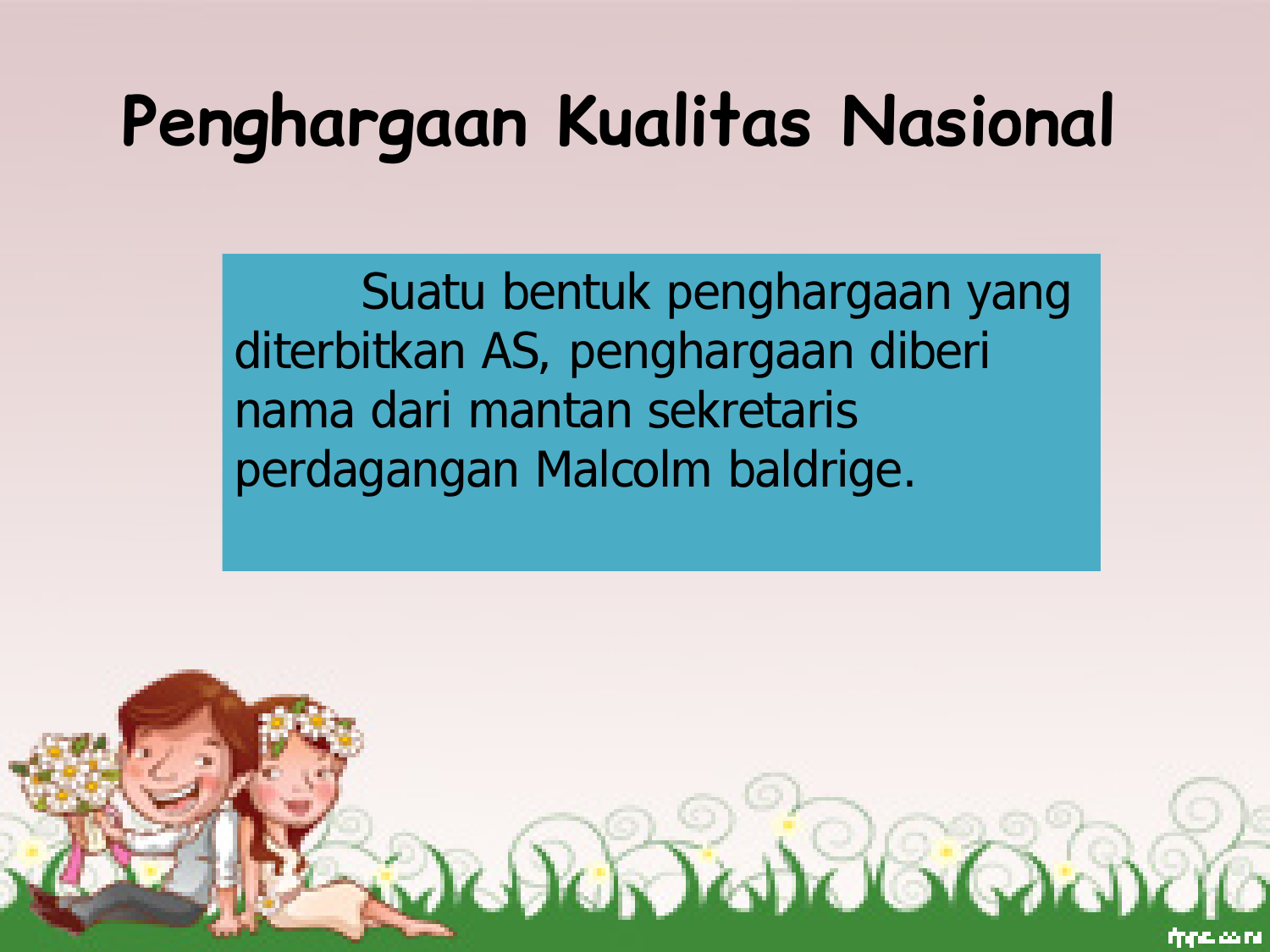

# Penghargaan Kualitas Nasional
	Suatu bentuk penghargaan yang diterbitkan AS, penghargaan diberi nama dari mantan sekretaris perdagangan Malcolm baldrige.